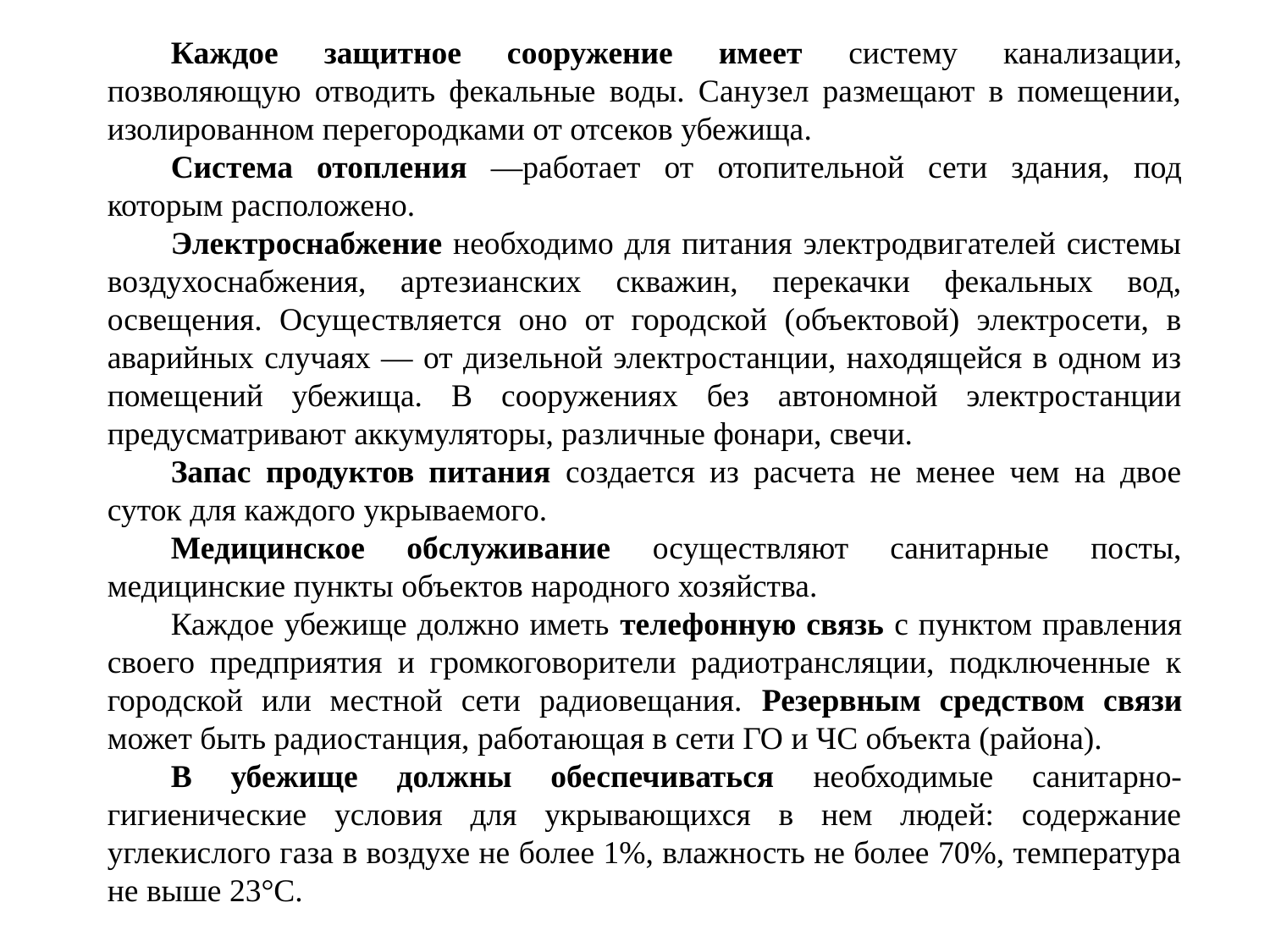

Каждое защитное сооружение имеет систему канализации, позволяющую отводить фекальные воды. Санузел размещают в помещении, изолированном перегородками от отсеков убежища.
Система отопления —работает от отопительной сети здания, под которым расположено.
Электроснабжение необходимо для питания электродвигателей системы воздухоснабжения, артезианских скважин, перекачки фекальных вод, освещения. Осуществляется оно от городской (объектовой) электросети, в аварийных случаях — от дизельной электростанции, находящейся в одном из помещений убежища. В сооружениях без автономной электростанции предусматривают аккумуляторы, различные фонари, свечи.
Запас продуктов питания создается из расчета не менее чем на двое суток для каждого укрываемого.
Медицинское обслуживание осуществляют санитарные посты, медицинские пункты объектов народного хозяйства.
Каждое убежище должно иметь телефонную связь с пунктом правления своего предприятия и громкоговорители радиотрансляции, подключенные к городской или местной сети радиовещания. Резервным средством связи может быть радиостанция, работающая в сети ГО и ЧС объекта (района).
В убежище должны обеспечиваться необходимые санитарно-гигиенические условия для укрывающихся в нем людей: содержание углекислого газа в воздухе не более 1%, влажность не более 70%, температура не выше 23°С.